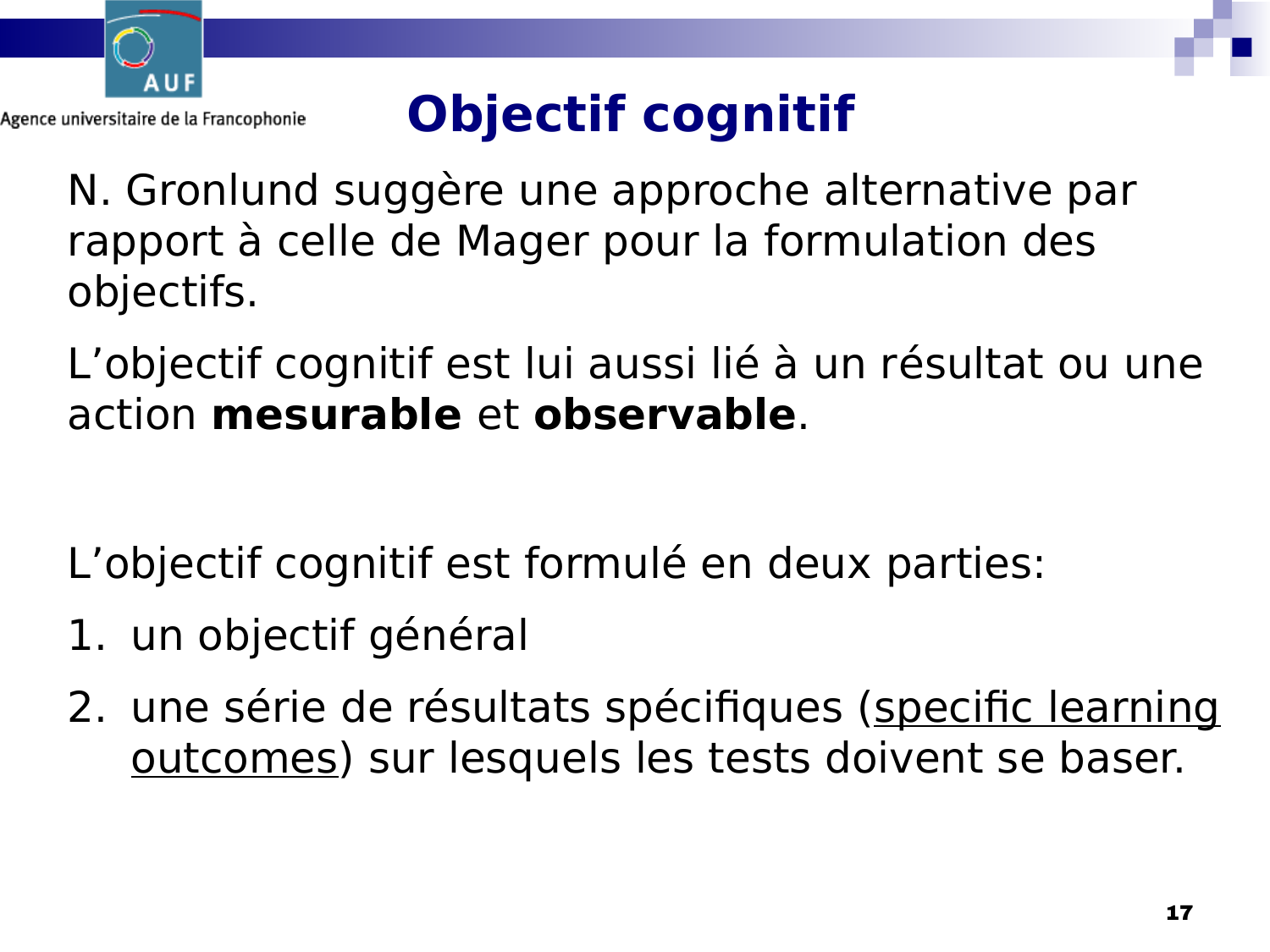

Objectif cognitif
N. Gronlund suggère une approche alternative par rapport à celle de Mager pour la formulation des objectifs.
L’objectif cognitif est lui aussi lié à un résultat ou une action mesurable et observable.
L’objectif cognitif est formulé en deux parties:
un objectif général
une série de résultats spécifiques (specific learning outcomes) sur lesquels les tests doivent se baser.
17